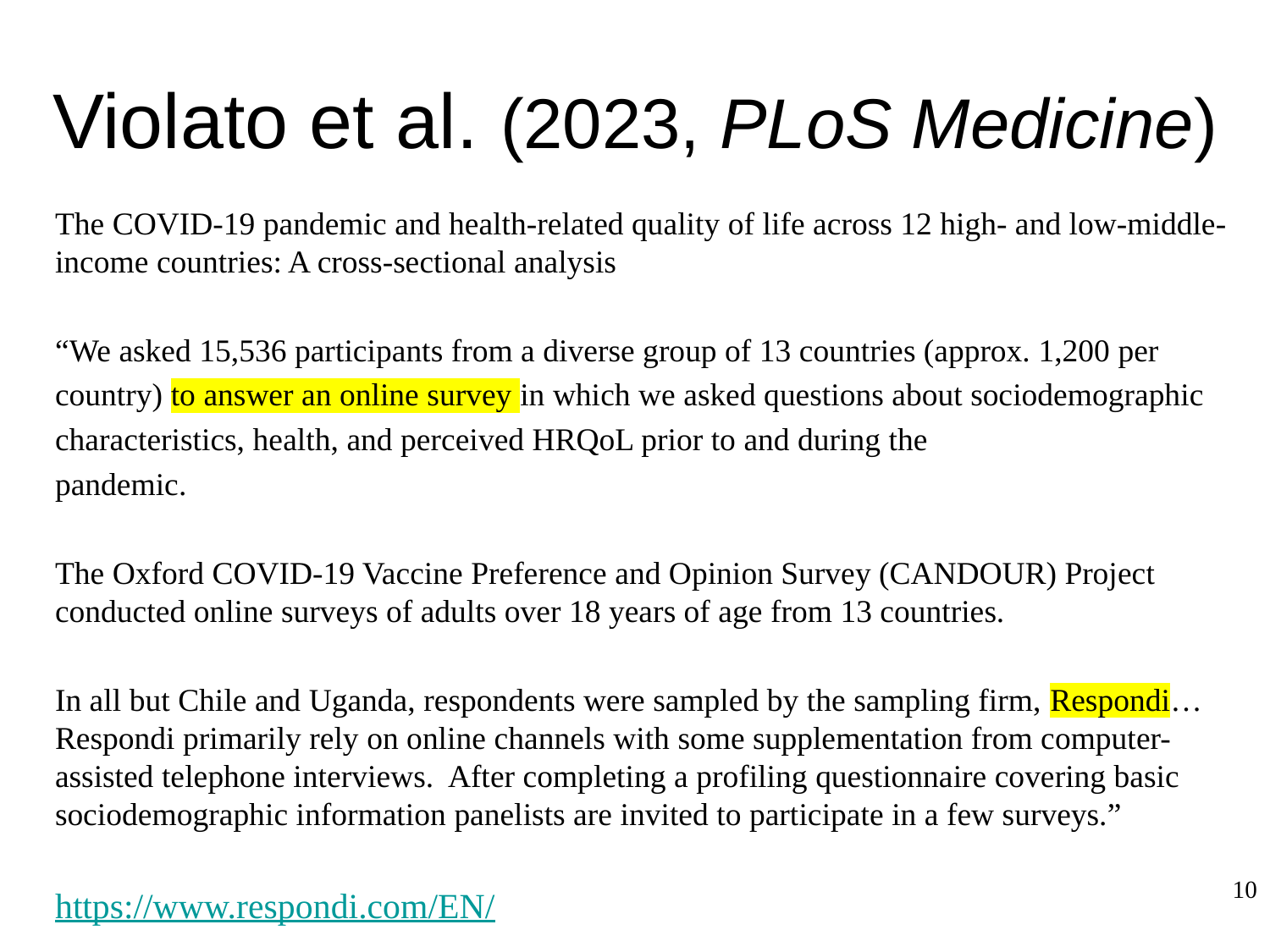

# Violato et al. (2023, PLoS Medicine)
The COVID-19 pandemic and health-related quality of life across 12 high- and low-middle-income countries: A cross-sectional analysis

“We asked 15,536 participants from a diverse group of 13 countries (approx. 1,200 per
country) to answer an online survey in which we asked questions about sociodemographic
characteristics, health, and perceived HRQoL prior to and during the
pandemic.

The Oxford COVID-19 Vaccine Preference and Opinion Survey (CANDOUR) Project conducted online surveys of adults over 18 years of age from 13 countries.

In all but Chile and Uganda, respondents were sampled by the sampling firm, Respondi…Respondi primarily rely on online channels with some supplementation from computer-assisted telephone interviews.  After completing a profiling questionnaire covering basic sociodemographic information panelists are invited to participate in a few surveys.”

https://www.respondi.com/EN/

10